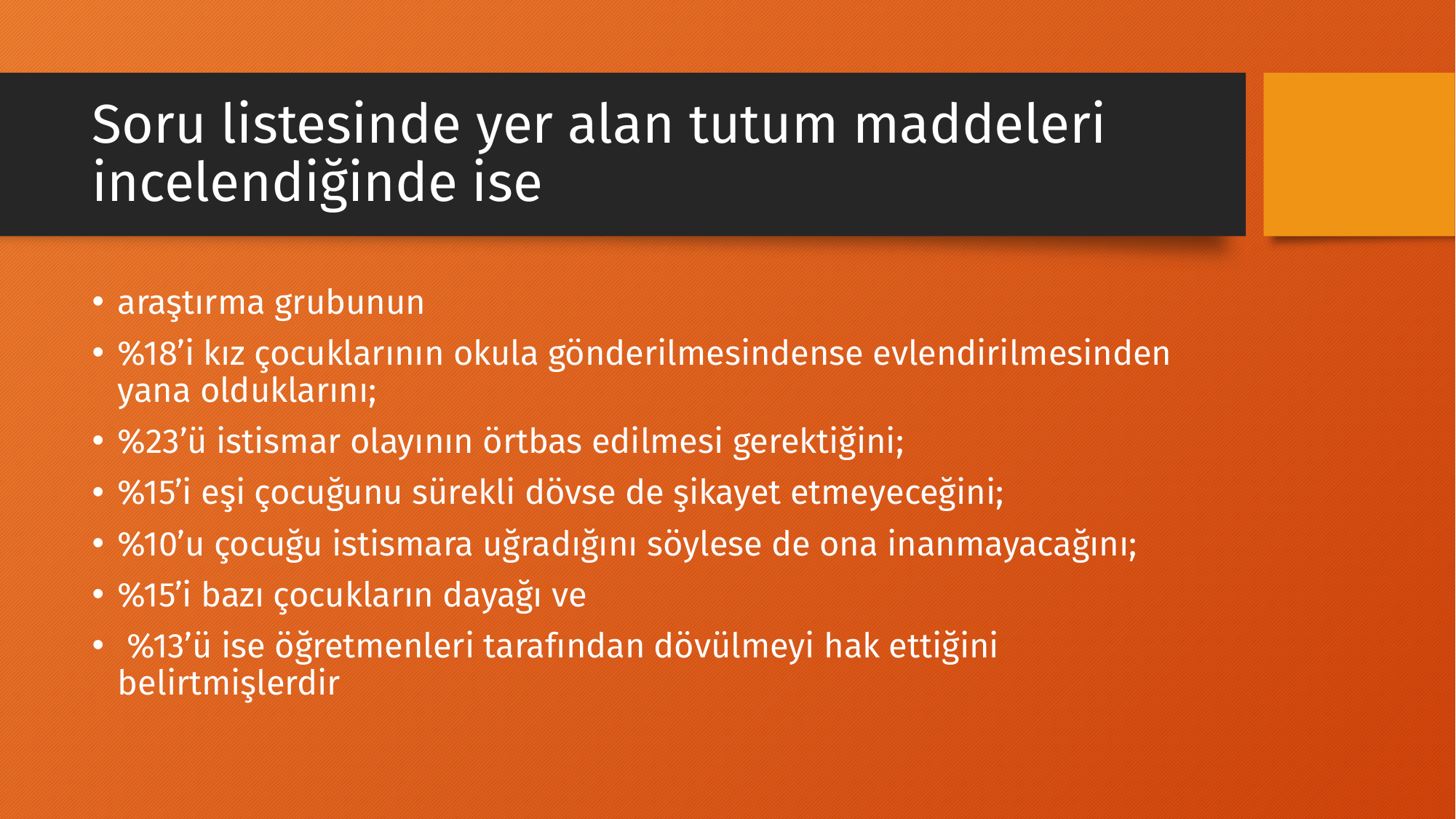

# Soru listesinde yer alan tutum maddeleri incelendiğinde ise
araştırma grubunun
%18’i kız çocuklarının okula gönderilmesindense evlendirilmesinden yana olduklarını;
%23’ü istismar olayının örtbas edilmesi gerektiğini;
%15’i eşi çocuğunu sürekli dövse de şikayet etmeyeceğini;
%10’u çocuğu istismara uğradığını söylese de ona inanmayacağını;
%15’i bazı çocukların dayağı ve
 %13’ü ise öğretmenleri tarafından dövülmeyi hak ettiğini belirtmişlerdir